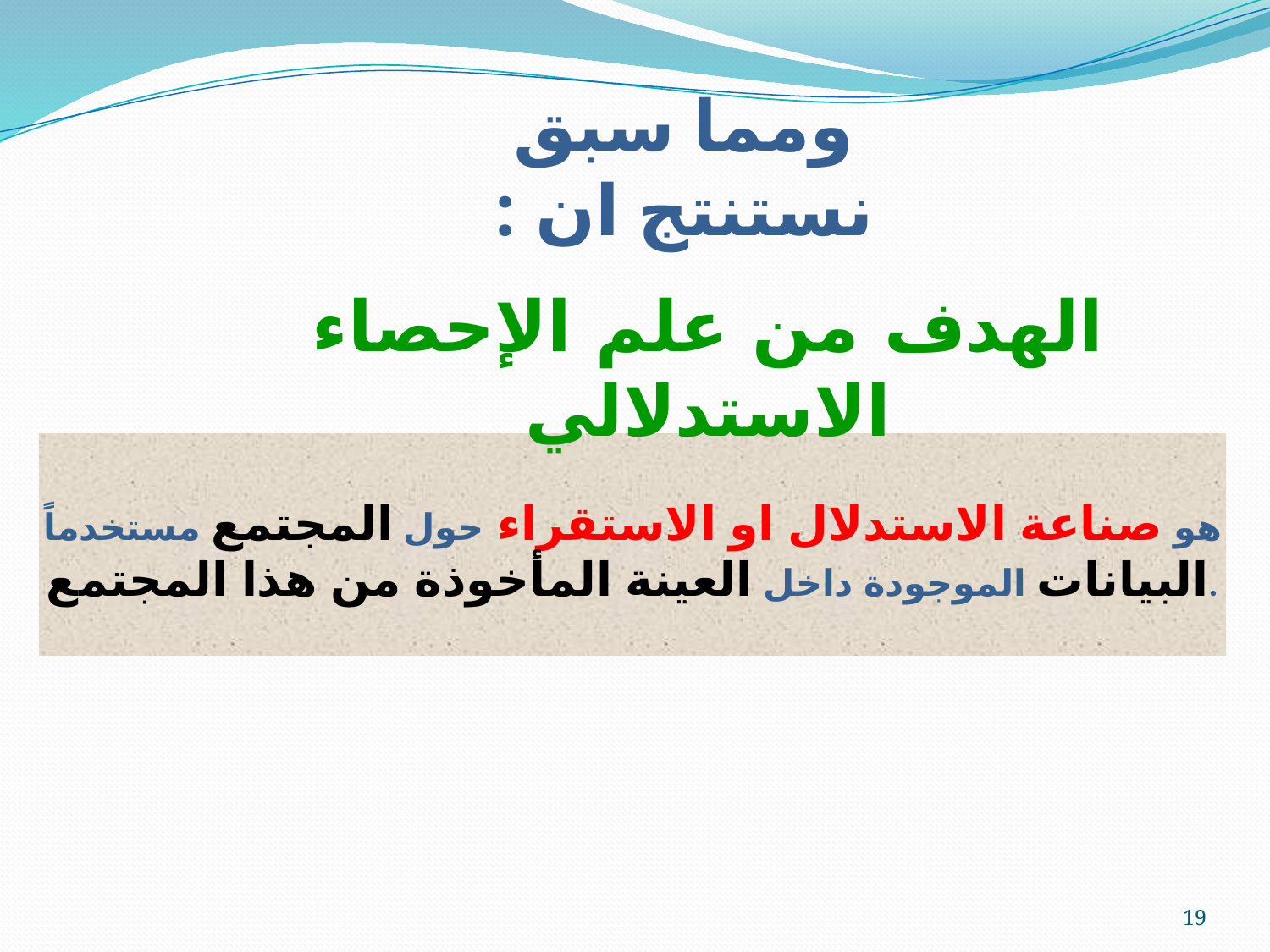

ومما سبق نستنتج ان :
الهدف من علم الإحصاء الاستدلالي
# هو صناعة الاستدلال او الاستقراء حول المجتمع مستخدماً البيانات الموجودة داخل العينة المأخوذة من هذا المجتمع.
19